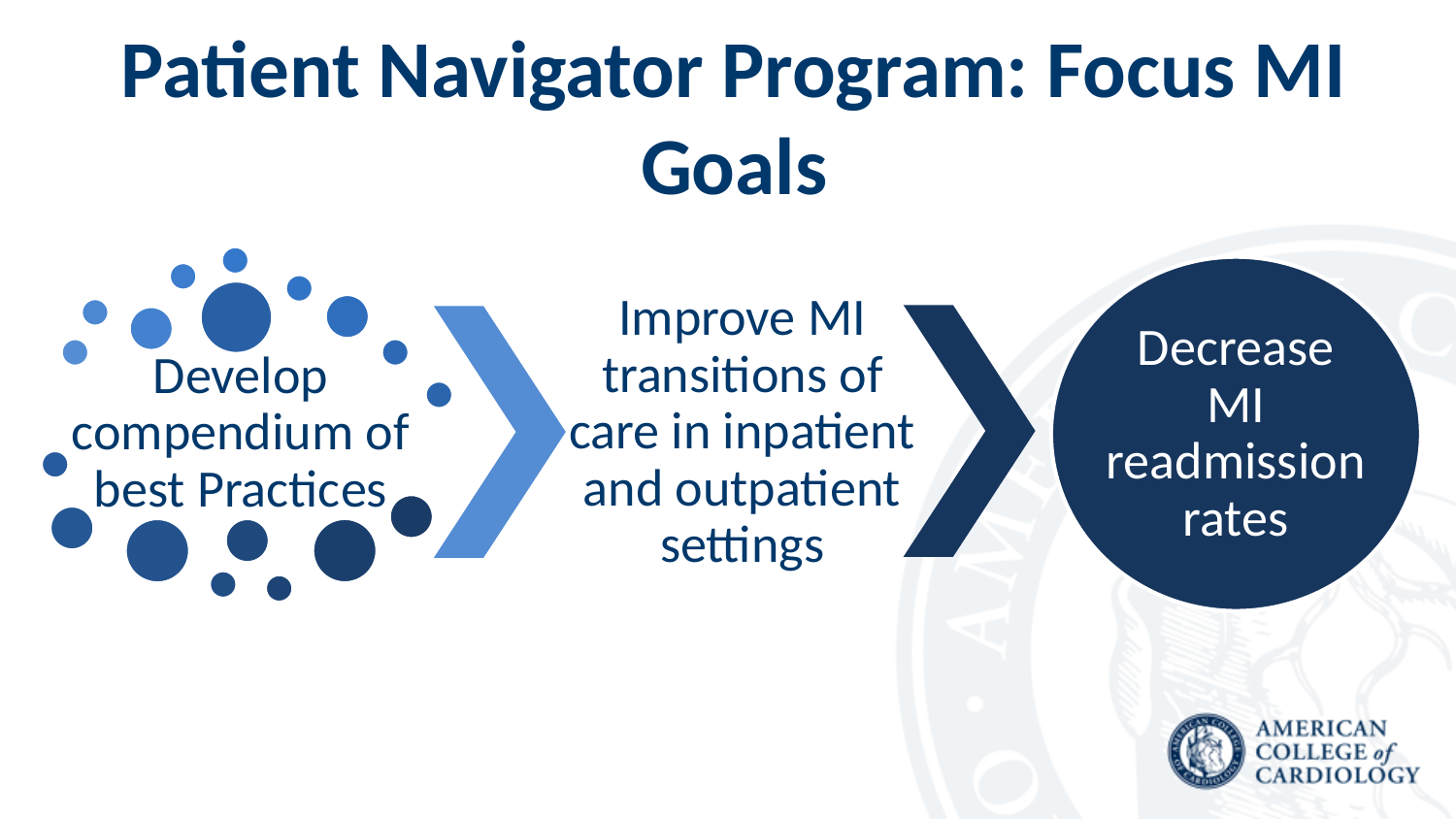

# Patient Navigator Program: Focus MI Goals
Develop compendium of best Practices
Improve MI transitions of care in inpatient and outpatient settings
Decrease MI readmission rates